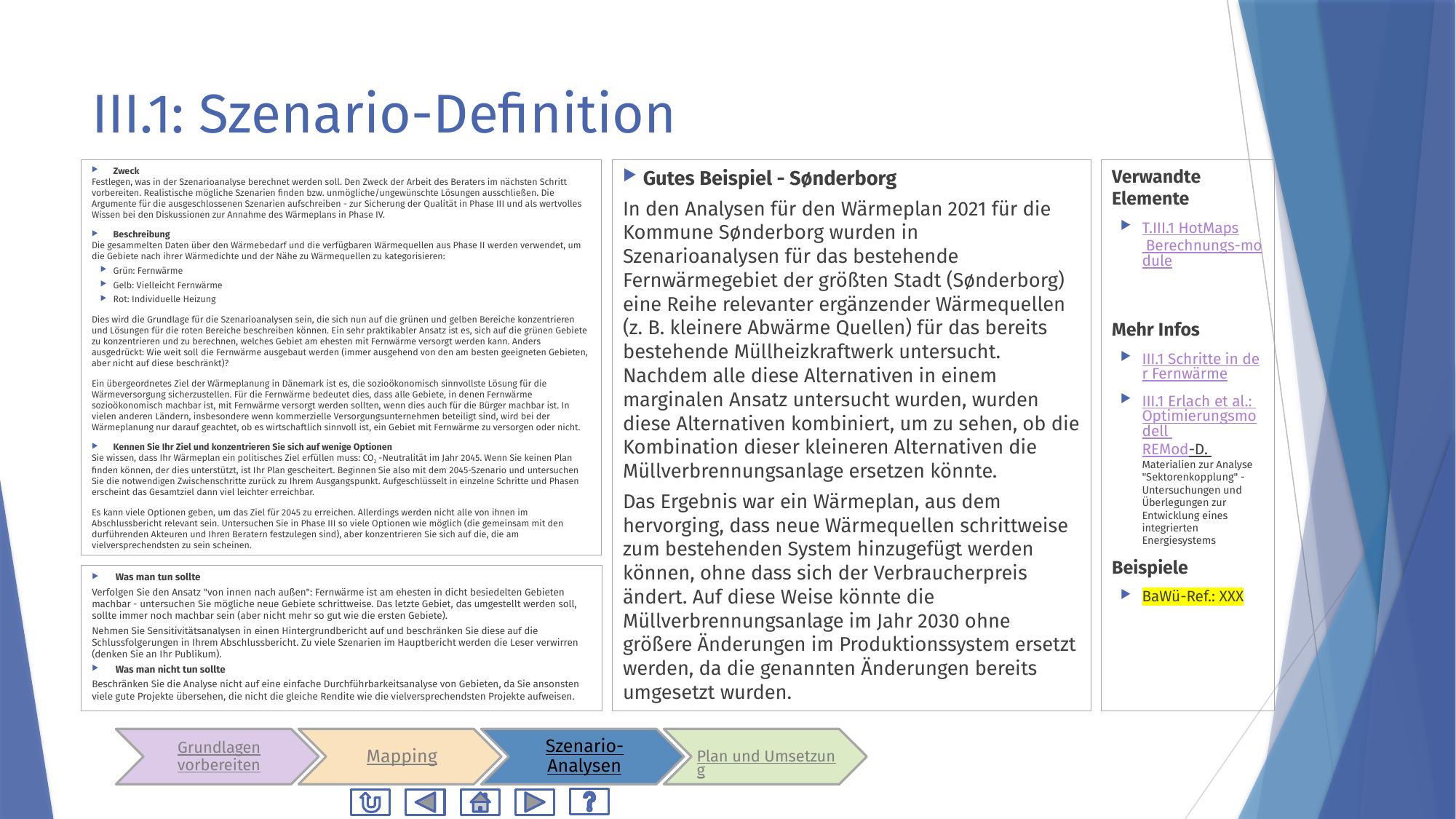

# III.1: Szenario-Definition
Gutes Beispiel - Sønderborg
In den Analysen für den Wärmeplan 2021 für die Kommune Sønderborg wurden in Szenarioanalysen für das bestehende Fernwärmegebiet der größten Stadt (Sønderborg) eine Reihe relevanter ergänzender Wärmequellen (z. B. kleinere Abwärme Quellen) für das bereits bestehende Müllheizkraftwerk untersucht. Nachdem alle diese Alternativen in einem marginalen Ansatz untersucht wurden, wurden diese Alternativen kombiniert, um zu sehen, ob die Kombination dieser kleineren Alternativen die Müllverbrennungsanlage ersetzen könnte.
Das Ergebnis war ein Wärmeplan, aus dem hervorging, dass neue Wärmequellen schrittweise zum bestehenden System hinzugefügt werden können, ohne dass sich der Verbraucherpreis ändert. Auf diese Weise könnte die Müllverbrennungsanlage im Jahr 2030 ohne größere Änderungen im Produktionssystem ersetzt werden, da die genannten Änderungen bereits umgesetzt wurden.
Zweck
Festlegen, was in der Szenarioanalyse berechnet werden soll. Den Zweck der Arbeit des Beraters im nächsten Schritt vorbereiten. Realistische mögliche Szenarien finden bzw. unmögliche/ungewünschte Lösungen ausschließen. Die Argumente für die ausgeschlossenen Szenarien aufschreiben - zur Sicherung der Qualität in Phase III und als wertvolles Wissen bei den Diskussionen zur Annahme des Wärmeplans in Phase IV.
Beschreibung
Die gesammelten Daten über den Wärmebedarf und die verfügbaren Wärmequellen aus Phase II werden verwendet, um die Gebiete nach ihrer Wärmedichte und der Nähe zu Wärmequellen zu kategorisieren:
Grün: Fernwärme
Gelb: Vielleicht Fernwärme
Rot: Individuelle Heizung
Dies wird die Grundlage für die Szenarioanalysen sein, die sich nun auf die grünen und gelben Bereiche konzentrieren und Lösungen für die roten Bereiche beschreiben können. Ein sehr praktikabler Ansatz ist es, sich auf die grünen Gebiete zu konzentrieren und zu berechnen, welches Gebiet am ehesten mit Fernwärme versorgt werden kann. Anders ausgedrückt: Wie weit soll die Fernwärme ausgebaut werden (immer ausgehend von den am besten geeigneten Gebieten, aber nicht auf diese beschränkt)?
Ein übergeordnetes Ziel der Wärmeplanung in Dänemark ist es, die sozioökonomisch sinnvollste Lösung für die Wärmeversorgung sicherzustellen. Für die Fernwärme bedeutet dies, dass alle Gebiete, in denen Fernwärme sozioökonomisch machbar ist, mit Fernwärme versorgt werden sollten, wenn dies auch für die Bürger machbar ist. In vielen anderen Ländern, insbesondere wenn kommerzielle Versorgungsunternehmen beteiligt sind, wird bei der Wärmeplanung nur darauf geachtet, ob es wirtschaftlich sinnvoll ist, ein Gebiet mit Fernwärme zu versorgen oder nicht.
Kennen Sie Ihr Ziel und konzentrieren Sie sich auf wenige Optionen
Sie wissen, dass Ihr Wärmeplan ein politisches Ziel erfüllen muss: CO2 -Neutralität im Jahr 2045. Wenn Sie keinen Plan finden können, der dies unterstützt, ist Ihr Plan gescheitert. Beginnen Sie also mit dem 2045-Szenario und untersuchen Sie die notwendigen Zwischenschritte zurück zu Ihrem Ausgangspunkt. Aufgeschlüsselt in einzelne Schritte und Phasen erscheint das Gesamtziel dann viel leichter erreichbar.
Es kann viele Optionen geben, um das Ziel für 2045 zu erreichen. Allerdings werden nicht alle von ihnen im Abschlussbericht relevant sein. Untersuchen Sie in Phase III so viele Optionen wie möglich (die gemeinsam mit den durführenden Akteuren und Ihren Beratern festzulegen sind), aber konzentrieren Sie sich auf die, die am vielversprechendsten zu sein scheinen.
Verwandte Elemente
T.III.1 HotMaps Berechnungs-module

Mehr Infos
III.1 Schritte in der Fernwärme
III.1 Erlach et al.: Optimierungsmodell REMod-D. Materialien zur Analyse "Sektorenkopplung" - Untersuchungen und Überlegungen zur Entwicklung eines integrierten Energiesystems
Beispiele
BaWü-Ref.: XXX
Was man tun sollte
Verfolgen Sie den Ansatz "von innen nach außen": Fernwärme ist am ehesten in dicht besiedelten Gebieten machbar - untersuchen Sie mögliche neue Gebiete schrittweise. Das letzte Gebiet, das umgestellt werden soll, sollte immer noch machbar sein (aber nicht mehr so gut wie die ersten Gebiete).
Nehmen Sie Sensitivitätsanalysen in einen Hintergrundbericht auf und beschränken Sie diese auf die Schlussfolgerungen in Ihrem Abschlussbericht. Zu viele Szenarien im Hauptbericht werden die Leser verwirren (denken Sie an Ihr Publikum).
Was man nicht tun sollte
Beschränken Sie die Analyse nicht auf eine einfache Durchführbarkeitsanalyse von Gebieten, da Sie ansonsten viele gute Projekte übersehen, die nicht die gleiche Rendite wie die vielversprechendsten Projekte aufweisen.